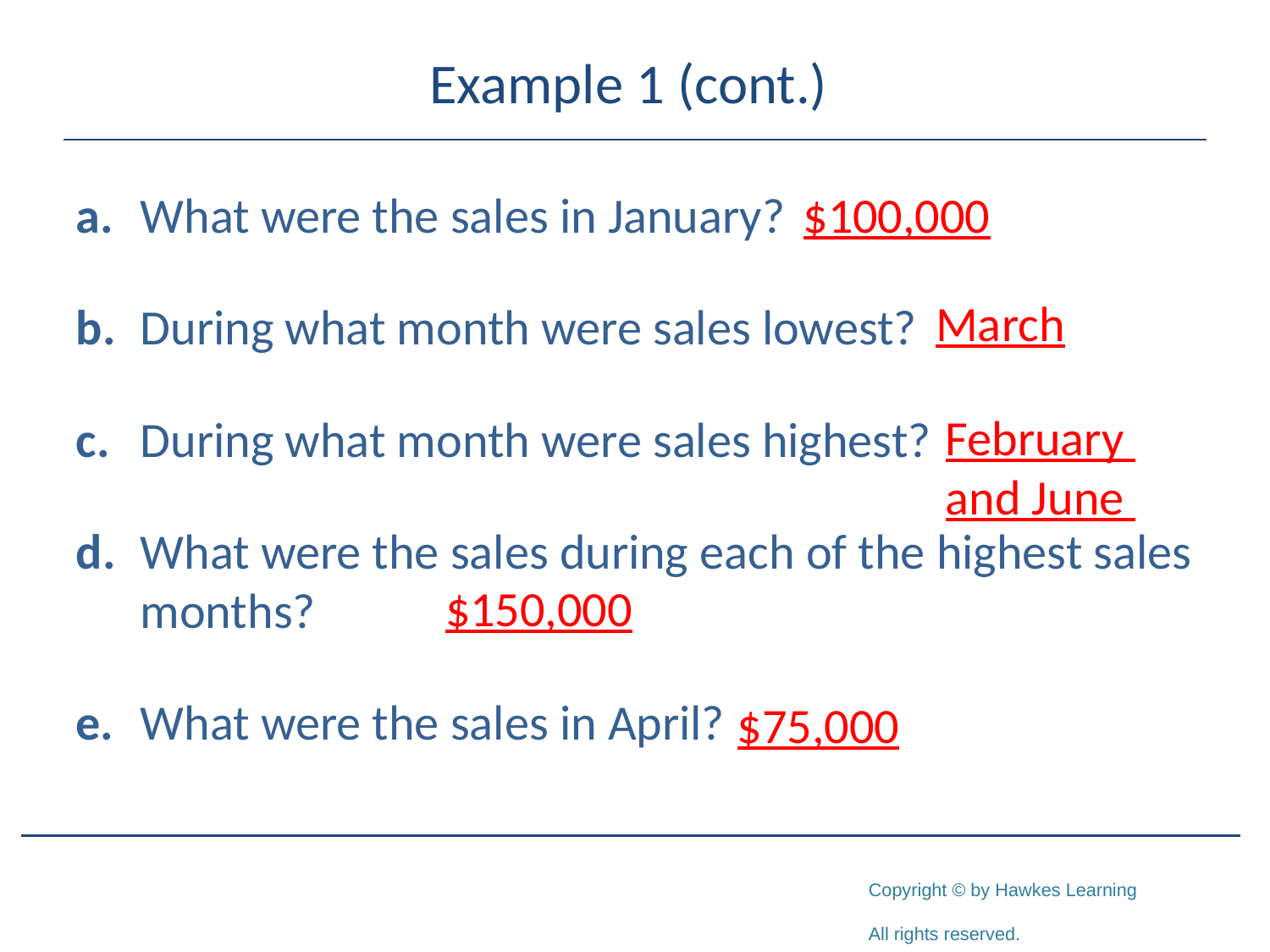

# Example 1 (cont.)
$100,000
a.	What were the sales in January?
b.	During what month were sales lowest?
c.	During what month were sales highest?
d.	What were the sales during each of the highest sales months?
e.	What were the sales in April?
March
February
and June
$150,000
$75,000